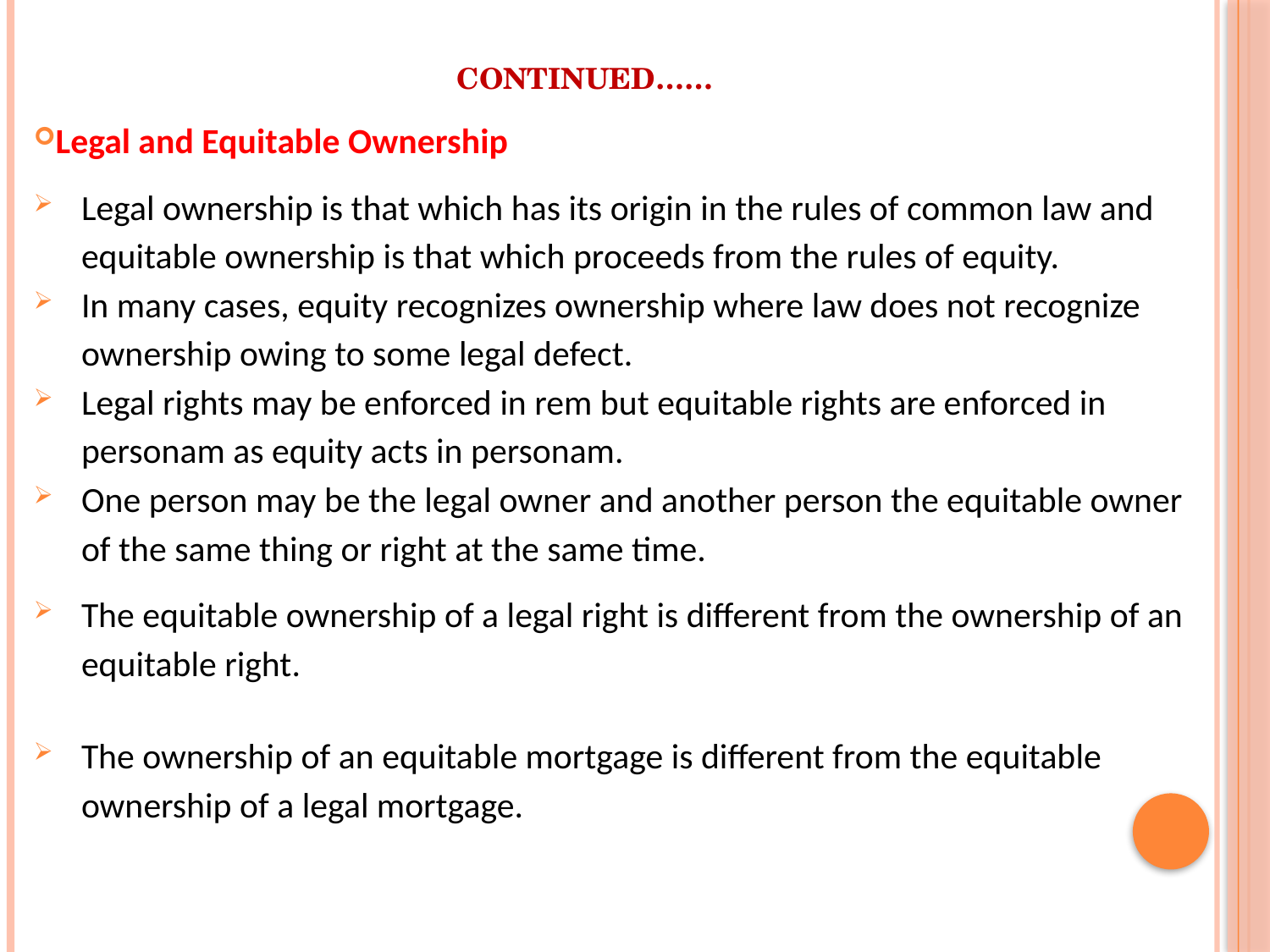

# Continued……
Legal and Equitable Ownership
Legal ownership is that which has its origin in the rules of common law and equitable ownership is that which proceeds from the rules of equity.
In many cases, equity recognizes ownership where law does not recognize ownership owing to some legal defect.
Legal rights may be enforced in rem but equitable rights are enforced in personam as equity acts in personam.
One person may be the legal owner and another person the equitable owner of the same thing or right at the same time.
The equitable ownership of a legal right is different from the ownership of an equitable right.

The ownership of an equitable mortgage is different from the equitable ownership of a legal mortgage.